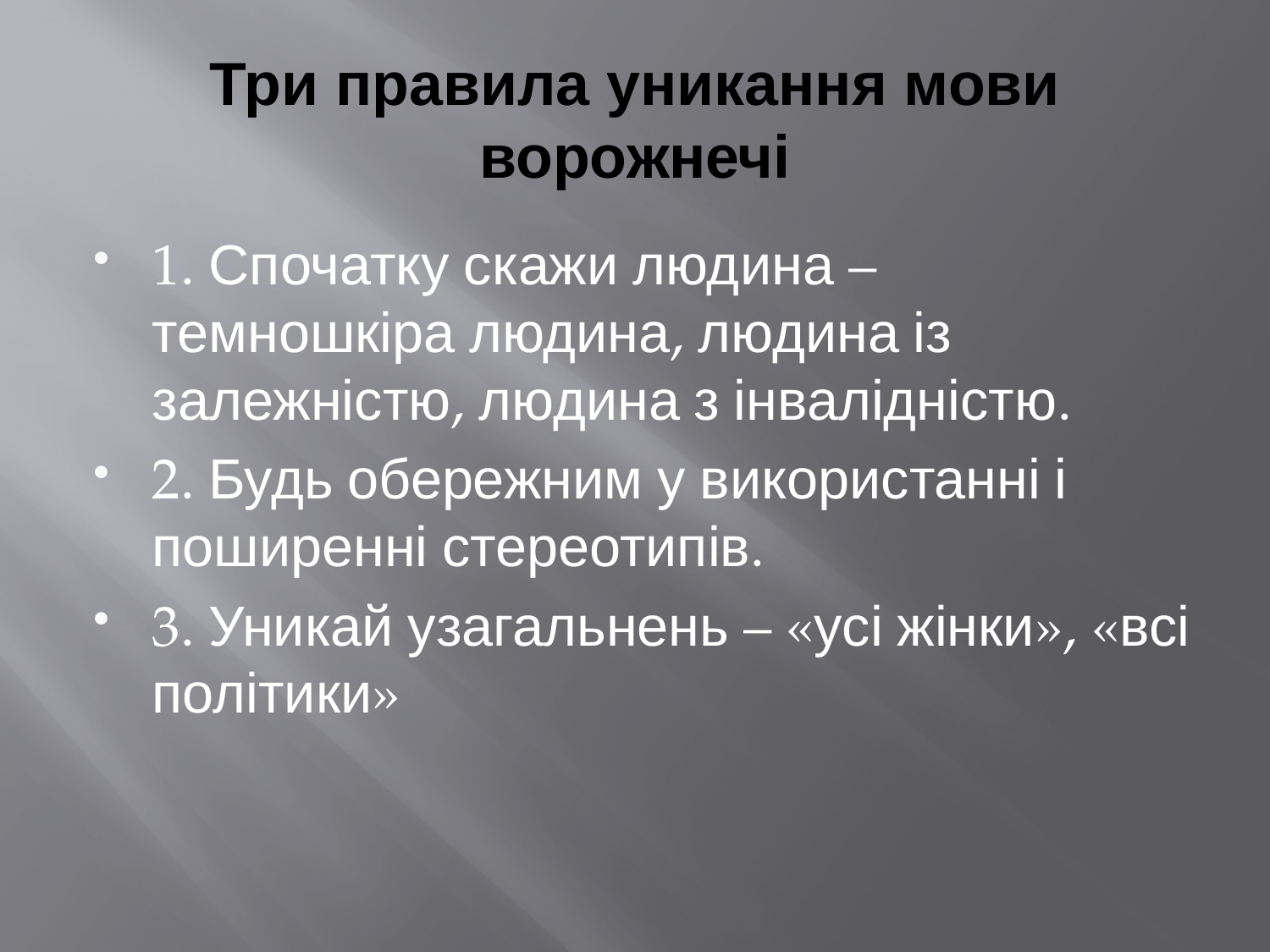

# Три правила уникання мови ворожнечі
1. Спочатку скажи людина – темношкіра людина, людина із залежністю, людина з інвалідністю.
2. Будь обережним у використанні і поширенні стереотипів.
3. Уникай узагальнень – «усі жінки», «всі політики»